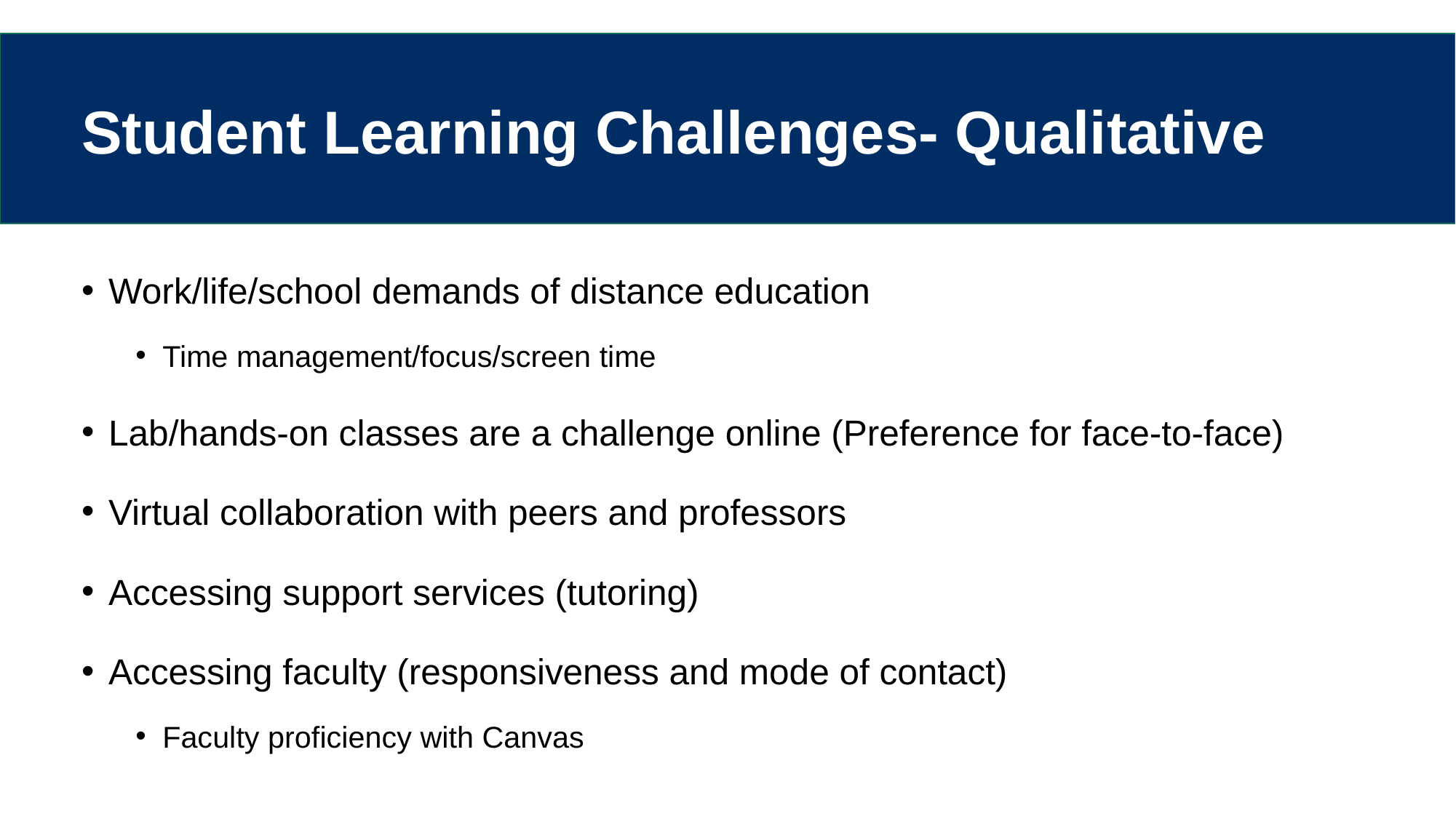

# Student Learning Challenges- Qualitative
Work/life/school demands of distance education
Time management/focus/screen time
Lab/hands-on classes are a challenge online (Preference for face-to-face)
Virtual collaboration with peers and professors
Accessing support services (tutoring)
Accessing faculty (responsiveness and mode of contact)
Faculty proficiency with Canvas